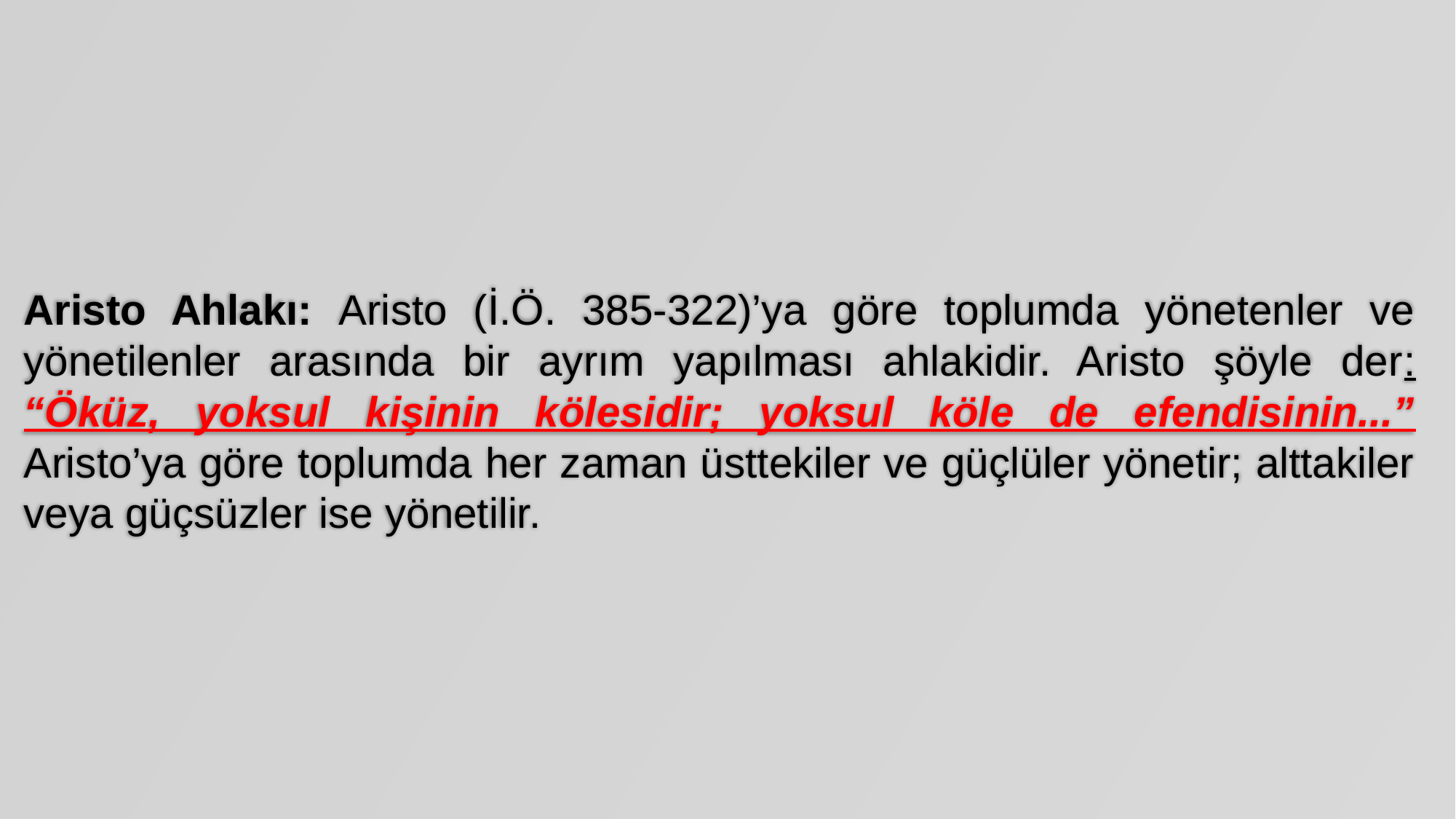

Aristo Ahlakı: Aristo (İ.Ö. 385-322)’ya göre toplumda yönetenler ve yönetilenler arasında bir ayrım yapılması ahlakidir. Aristo şöyle der: “Öküz, yoksul kişinin kölesidir; yoksul köle de efendisinin...” Aristo’ya göre toplumda her zaman üsttekiler ve güçlüler yönetir; alttakiler veya güçsüzler ise yönetilir.